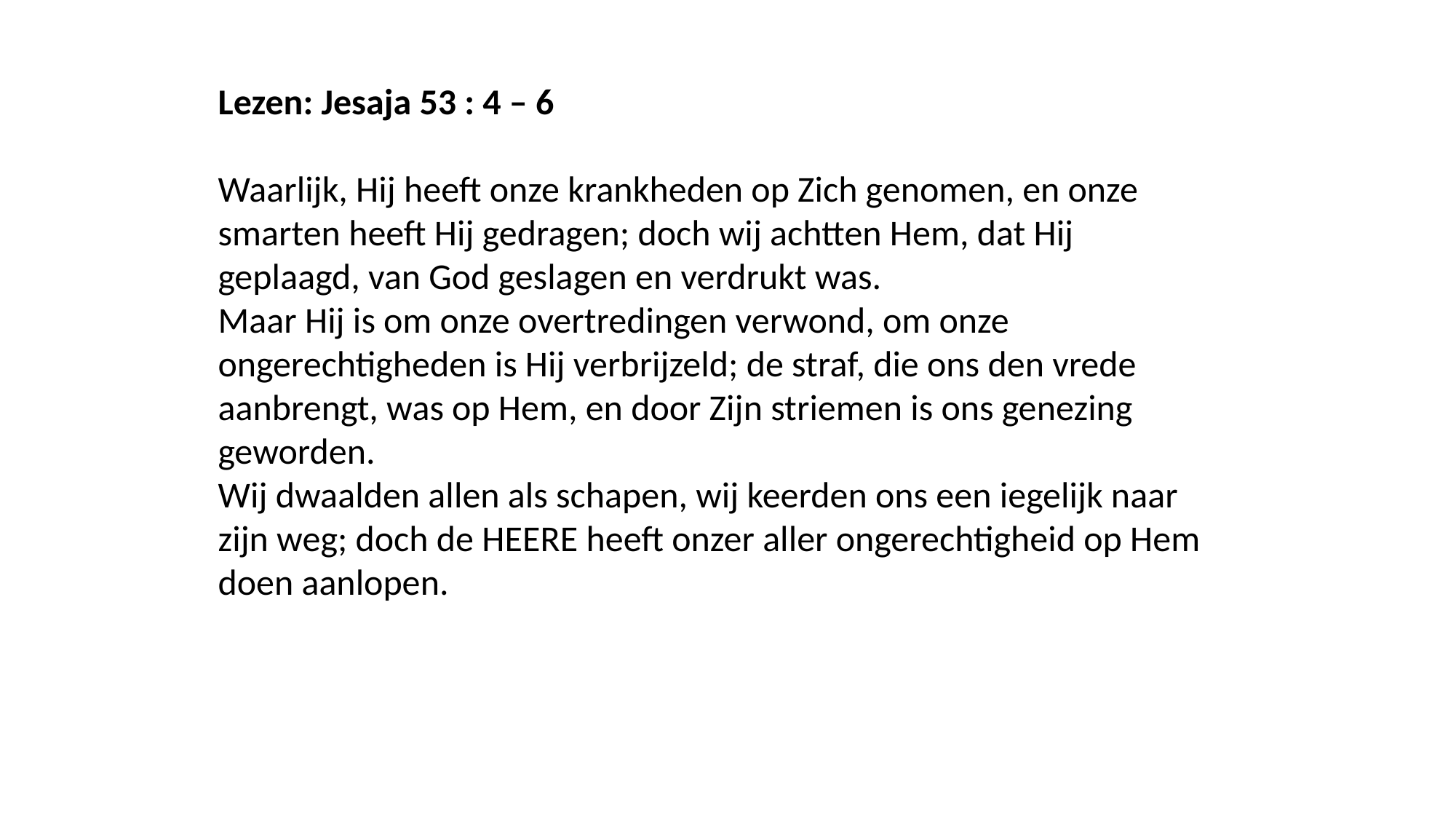

Lezen: Jesaja 53 : 4 – 6

Waarlijk, Hij heeft onze krankheden op Zich genomen, en onze smarten heeft Hij gedragen; doch wij achtten Hem, dat Hij geplaagd, van God geslagen en verdrukt was.
Maar Hij is om onze overtredingen verwond, om onze ongerechtigheden is Hij verbrijzeld; de straf, die ons den vrede aanbrengt, was op Hem, en door Zijn striemen is ons genezing geworden.
Wij dwaalden allen als schapen, wij keerden ons een iegelijk naar zijn weg; doch de HEERE heeft onzer aller ongerechtigheid op Hem doen aanlopen.